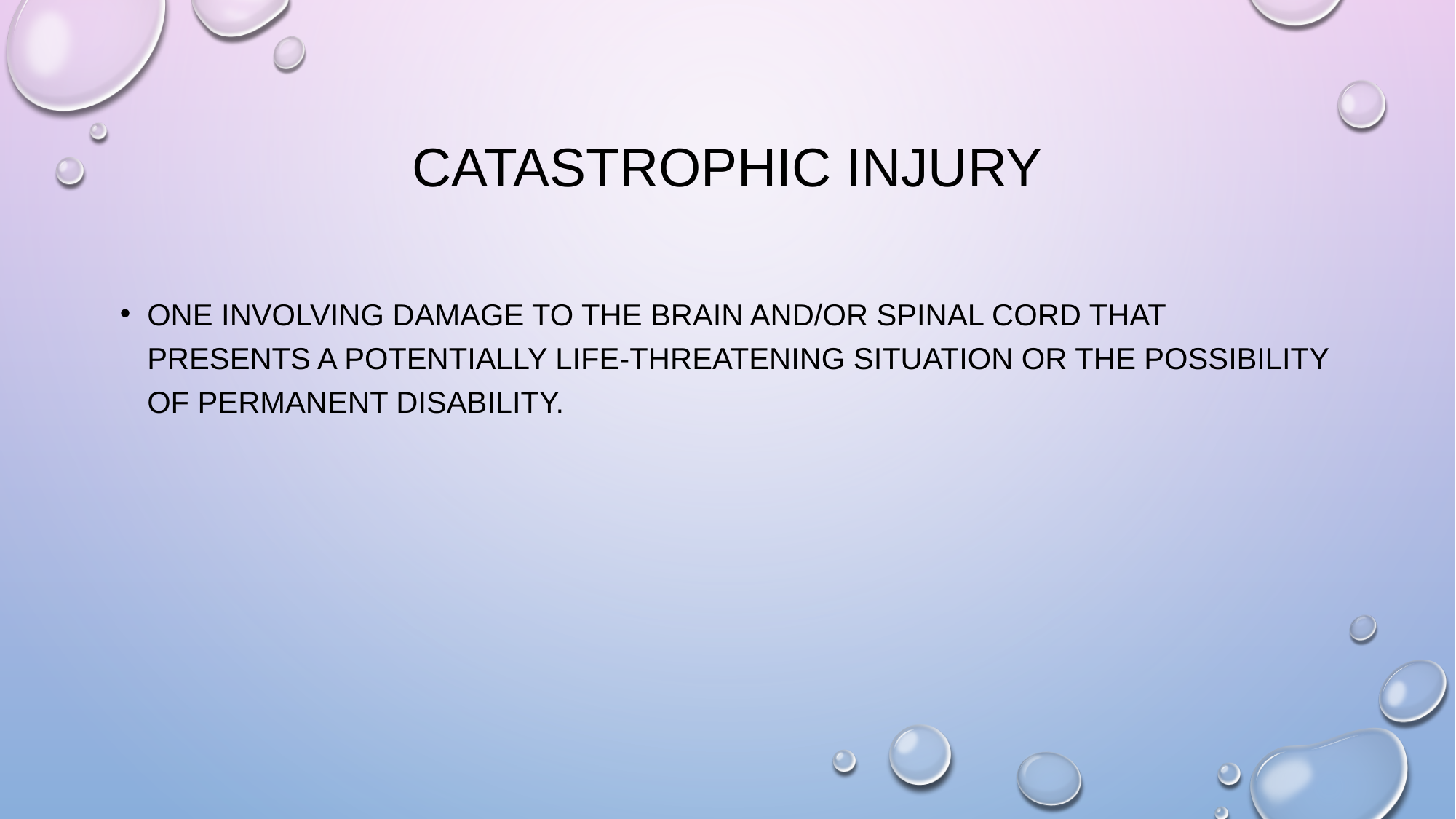

# Catastrophic Injury
One involving damage to the brain and/or spinal cord that presents a potentially life-threatening situation or the possibility of permanent disability.